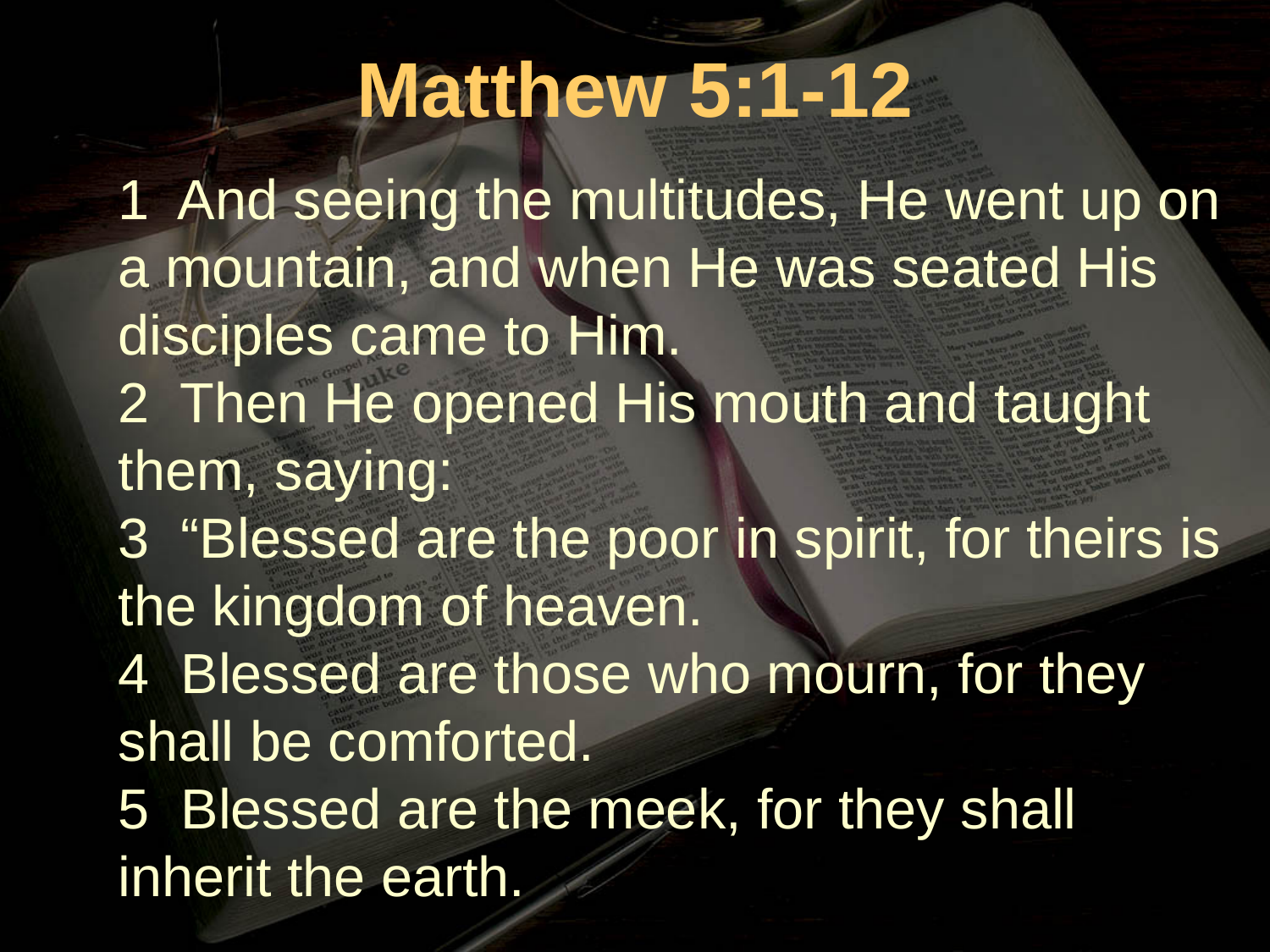

Matthew 5:1-12
1  And seeing the multitudes, He went up on a mountain, and when He was seated His disciples came to Him.
2  Then He opened His mouth and taught them, saying:
3  “Blessed are the poor in spirit, for theirs is the kingdom of heaven.
4  Blessed are those who mourn, for they shall be comforted.
5  Blessed are the meek, for they shall inherit the earth.